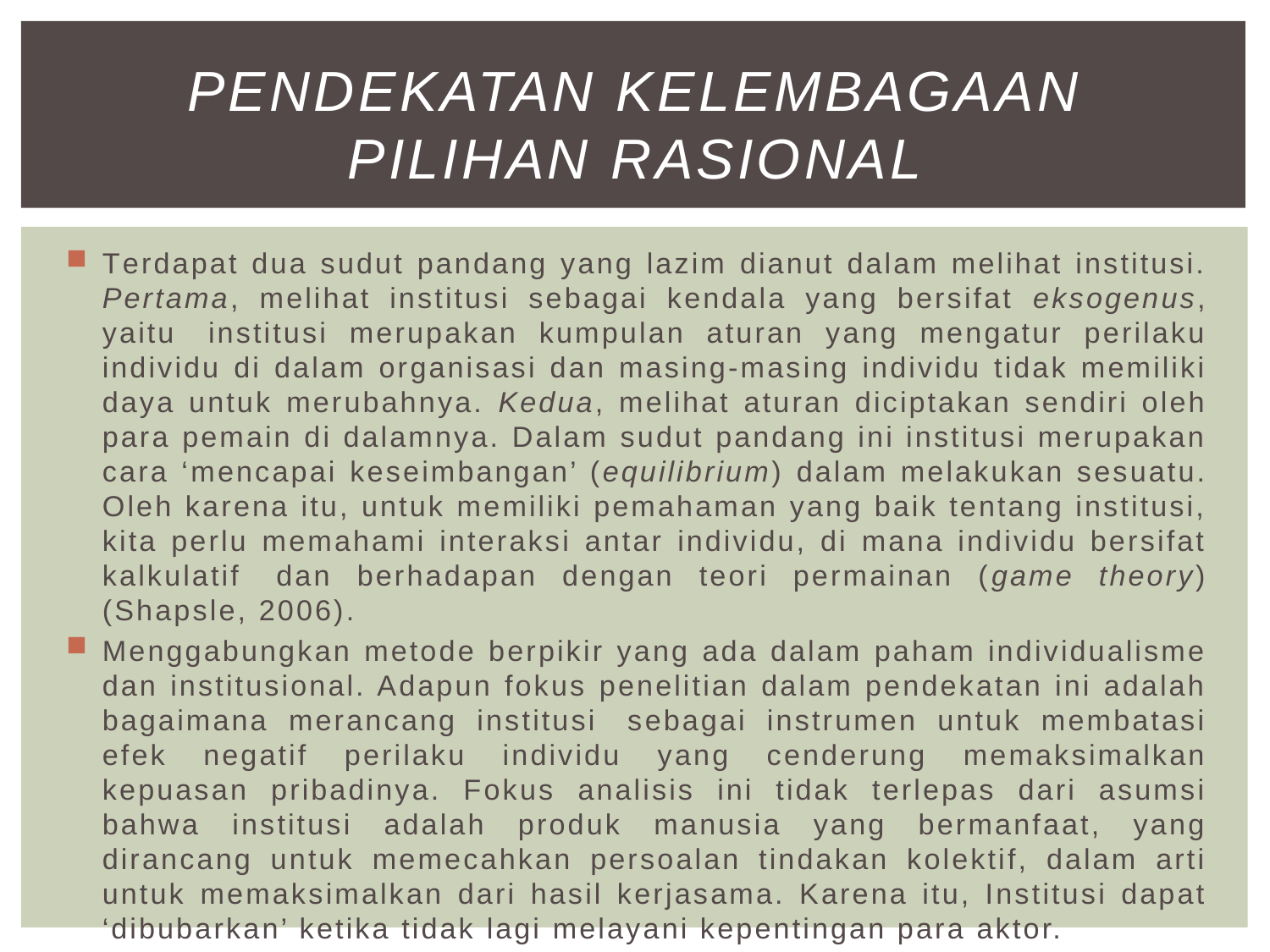

# Pendekatan Kelembagaan Pilihan Rasional
Terdapat dua sudut pandang yang lazim dianut dalam melihat institusi. Pertama, melihat institusi sebagai kendala yang bersifat eksogenus, yaitu  institusi merupakan kumpulan aturan yang mengatur perilaku individu di dalam organisasi dan masing-masing individu tidak memiliki daya untuk merubahnya. Kedua, melihat aturan diciptakan sendiri oleh para pemain di dalamnya. Dalam sudut pandang ini institusi merupakan cara ‘mencapai keseimbangan’ (equilibrium) dalam melakukan sesuatu. Oleh karena itu, untuk memiliki pemahaman yang baik tentang institusi, kita perlu memahami interaksi antar individu, di mana individu bersifat kalkulatif  dan berhadapan dengan teori permainan (game theory) (Shapsle, 2006).
Menggabungkan metode berpikir yang ada dalam paham individualisme dan institusional. Adapun fokus penelitian dalam pendekatan ini adalah bagaimana merancang institusi  sebagai instrumen untuk membatasi efek negatif perilaku individu yang cenderung memaksimalkan kepuasan pribadinya. Fokus analisis ini tidak terlepas dari asumsi bahwa institusi adalah produk manusia yang bermanfaat, yang dirancang untuk memecahkan persoalan tindakan kolektif, dalam arti untuk memaksimalkan dari hasil kerjasama. Karena itu, Institusi dapat ‘dibubarkan’ ketika tidak lagi melayani kepentingan para aktor.